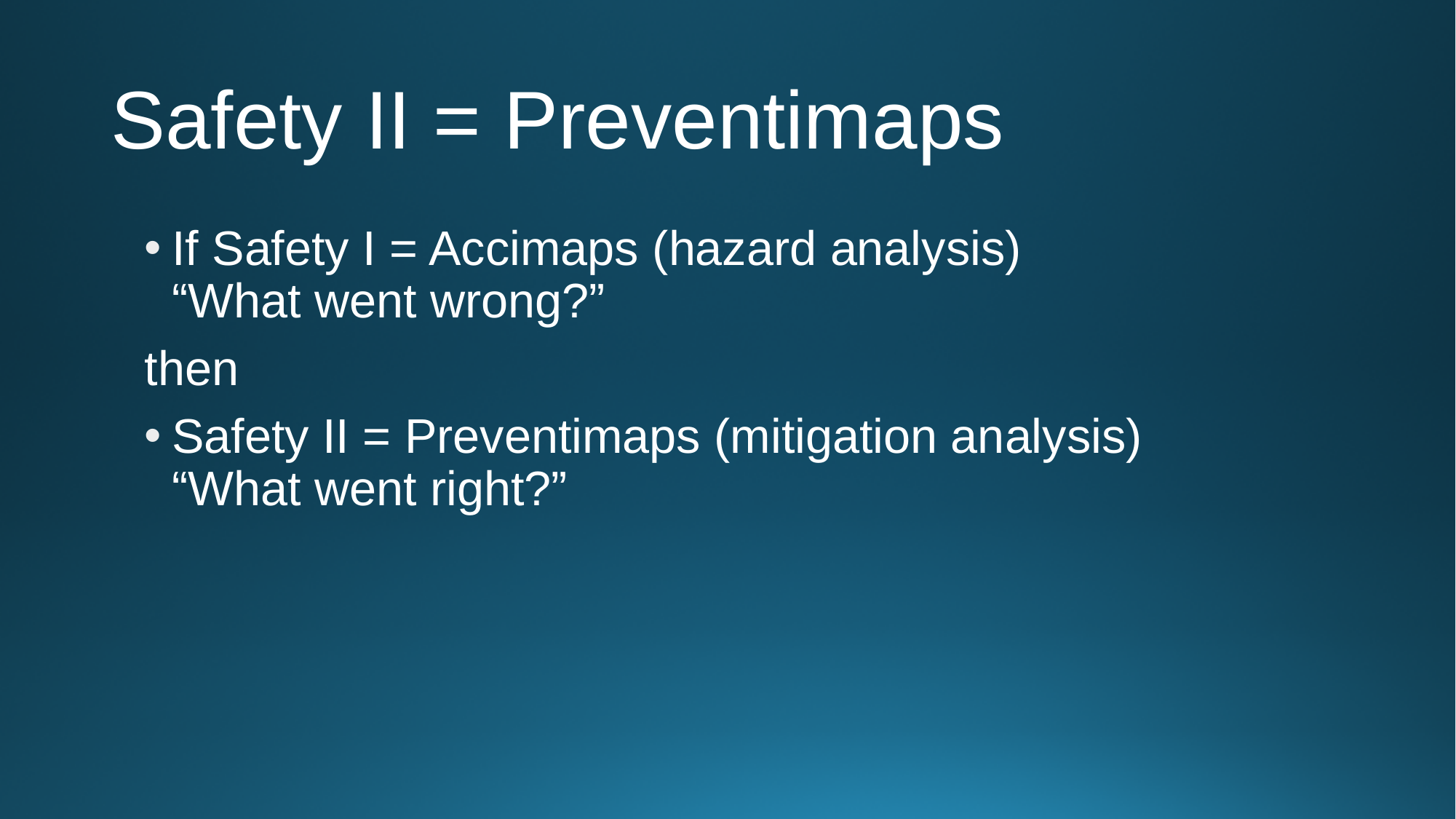

# Safety II = Preventimaps
If Safety I = Accimaps (hazard analysis)
“What went wrong?”
then
Safety II = Preventimaps (mitigation analysis)
“What went right?”